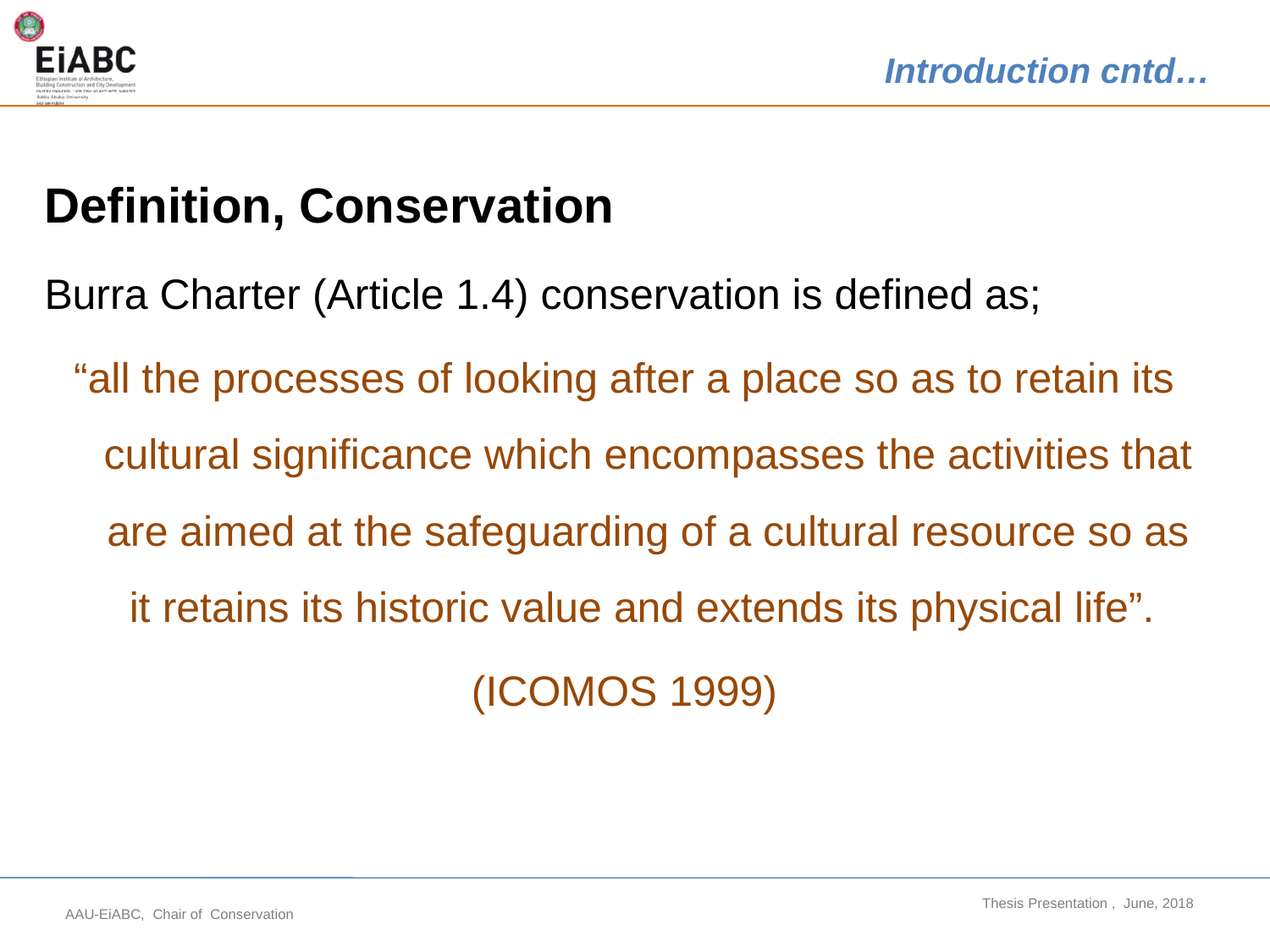

Introduction cntd…
Definition, Conservation
Burra Charter (Article 1.4) conservation is defined as;
“all the processes of looking after a place so as to retain its cultural significance which encompasses the activities that are aimed at the safeguarding of a cultural resource so as it retains its historic value and extends its physical life”.
(ICOMOS 1999)